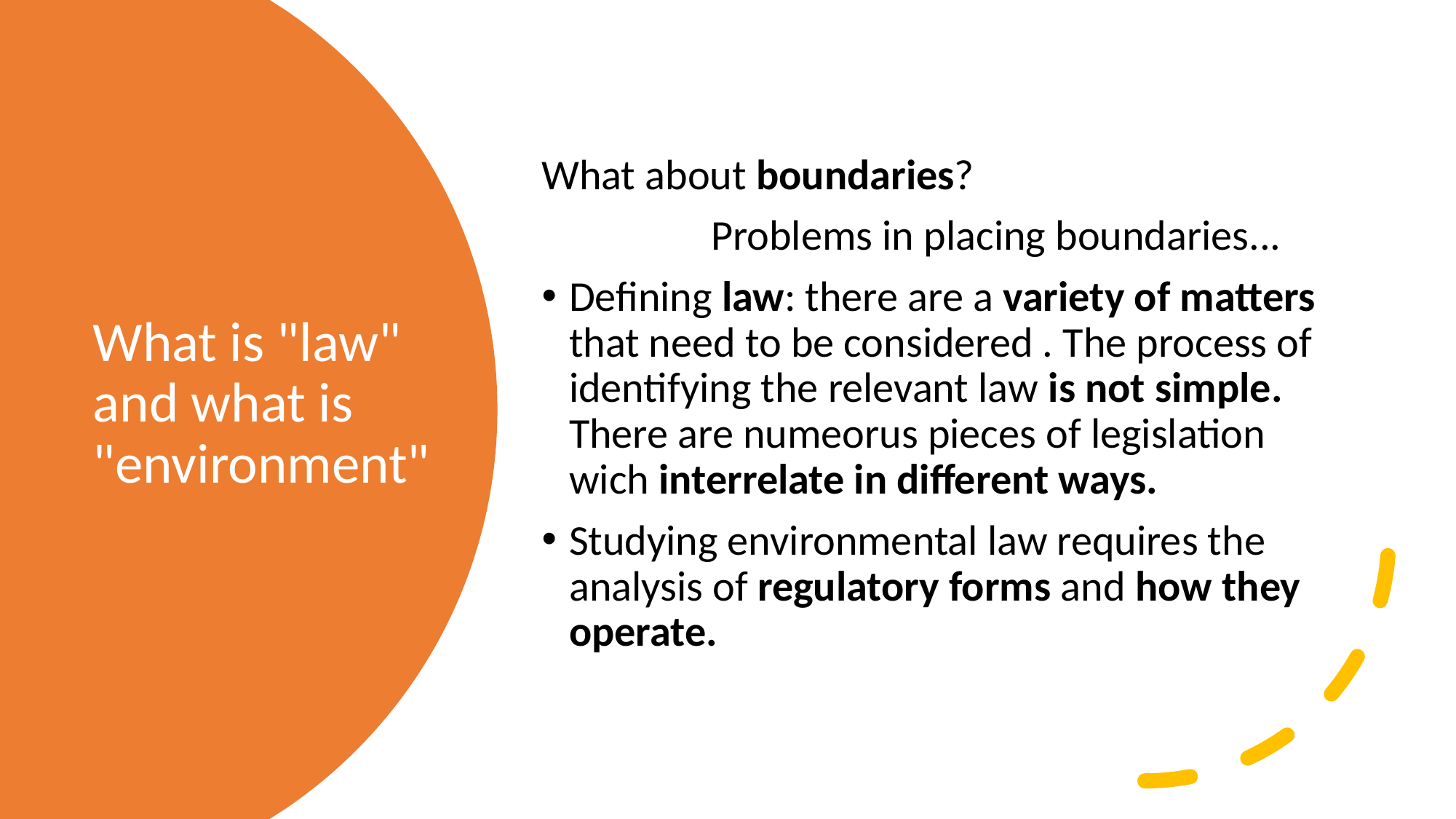

What about boundaries?
    Problems in placing boundaries...
Defining law: there are a variety of matters that need to be considered . The process of identifying the relevant law is not simple. There are numeorus pieces of legislation wich interrelate in different ways.
Studying environmental law requires the analysis of regulatory forms and how they operate.
# What is "law" and what is "environment"